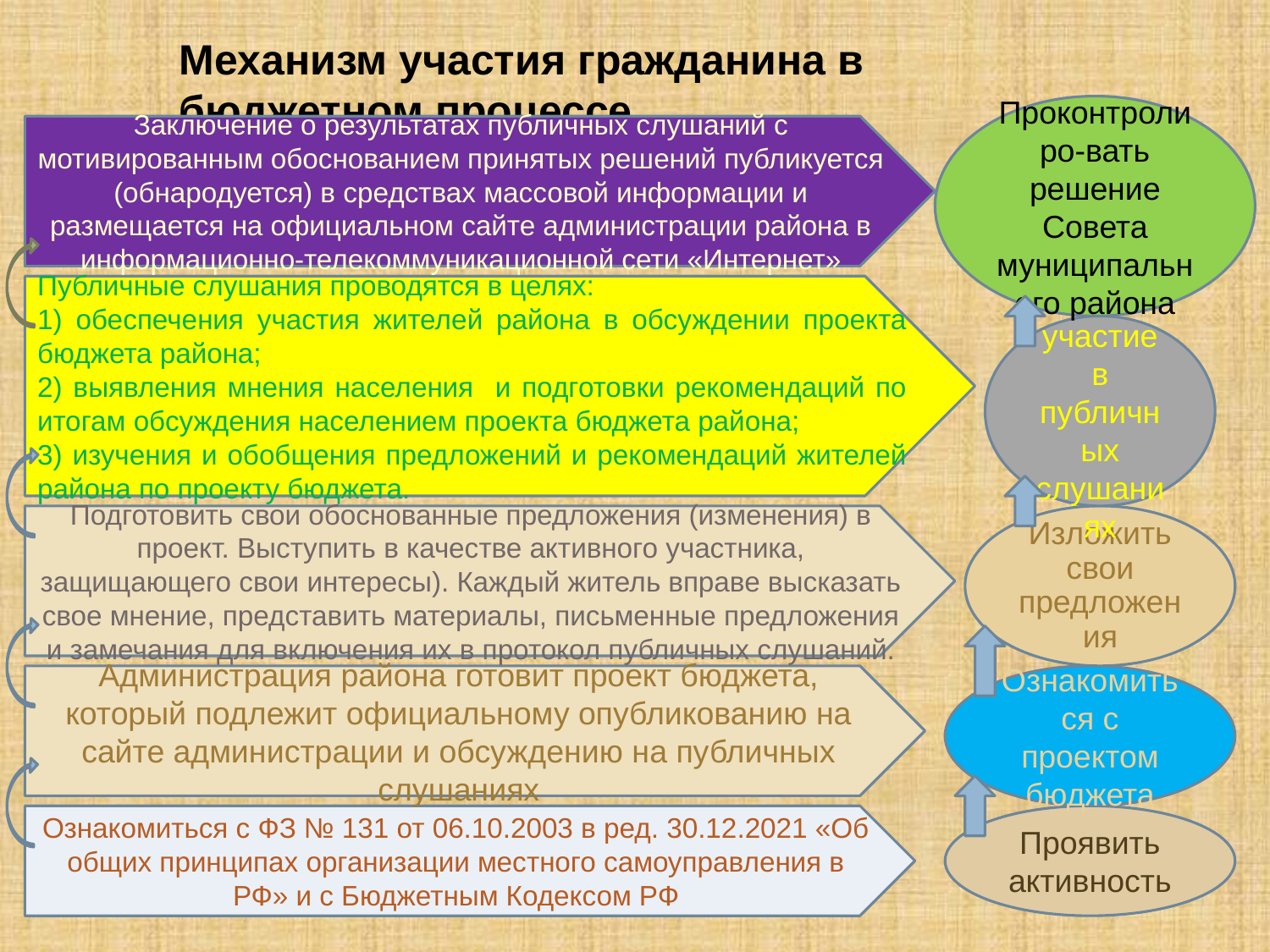

Механизм участия гражданина в бюджетном процессе
Проконтролиро-вать решение Совета муниципального района
Заключение о результатах публичных слушаний с мотивированным обоснованием принятых решений публикуется (обнародуется) в средствах массовой информации и размещается на официальном сайте администрации района в информационно-телекоммуникационной сети «Интернет»

Публичные слушания проводятся в целях:
1) обеспечения участия жителей района в обсуждении проекта бюджета района;
2) выявления мнения населения  и подготовки рекомендаций по итогам обсуждения населением проекта бюджета района;
3) изучения и обобщения предложений и рекомендаций жителей района по проекту бюджета.

Принять участие в публичных слушаниях

Подготовить свои обоснованные предложения (изменения) в проект. Выступить в качестве активного участника, защищающего свои интересы). Каждый житель вправе высказать свое мнение, представить материалы, письменные предложения и замечания для включения их в протокол публичных слушаний.
Изложить свои предложения

Администрация района готовит проект бюджета, который подлежит официальному опубликованию на сайте администрации и обсуждению на публичных слушаниях
Ознакомиться с проектом бюджета

Ознакомиться с ФЗ № 131 от 06.10.2003 в ред. 30.12.2021 «Об общих принципах организации местного самоуправления в РФ» и с Бюджетным Кодексом РФ
Проявить активность